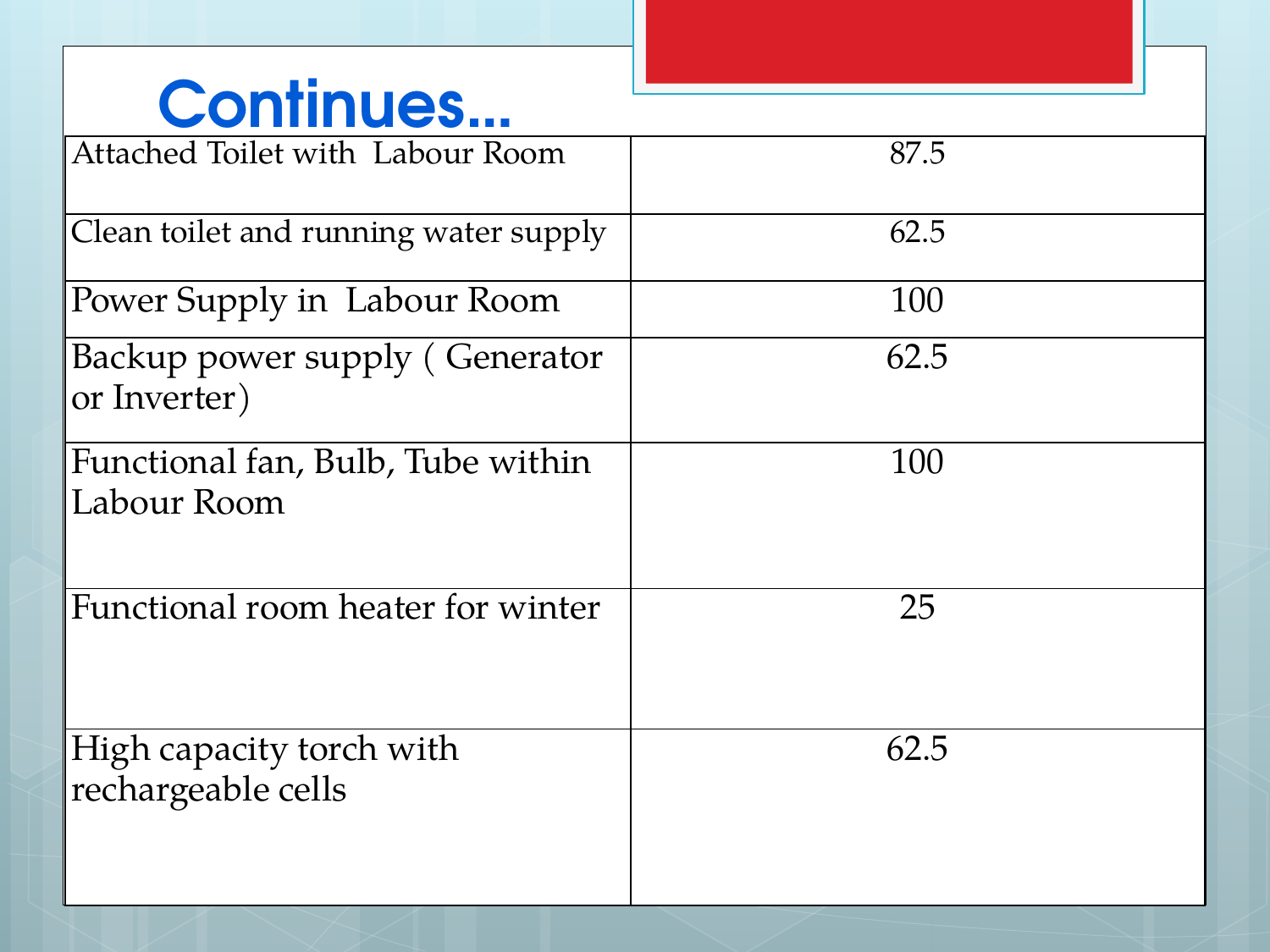

# Continues…
| Attached Toilet with Labour Room | 87.5 |
| --- | --- |
| Clean toilet and running water supply | 62.5 |
| Power Supply in Labour Room | 100 |
| Backup power supply ( Generator or Inverter) | 62.5 |
| Functional fan, Bulb, Tube within Labour Room | 100 |
| Functional room heater for winter | 25 |
| High capacity torch with rechargeable cells | 62.5 |